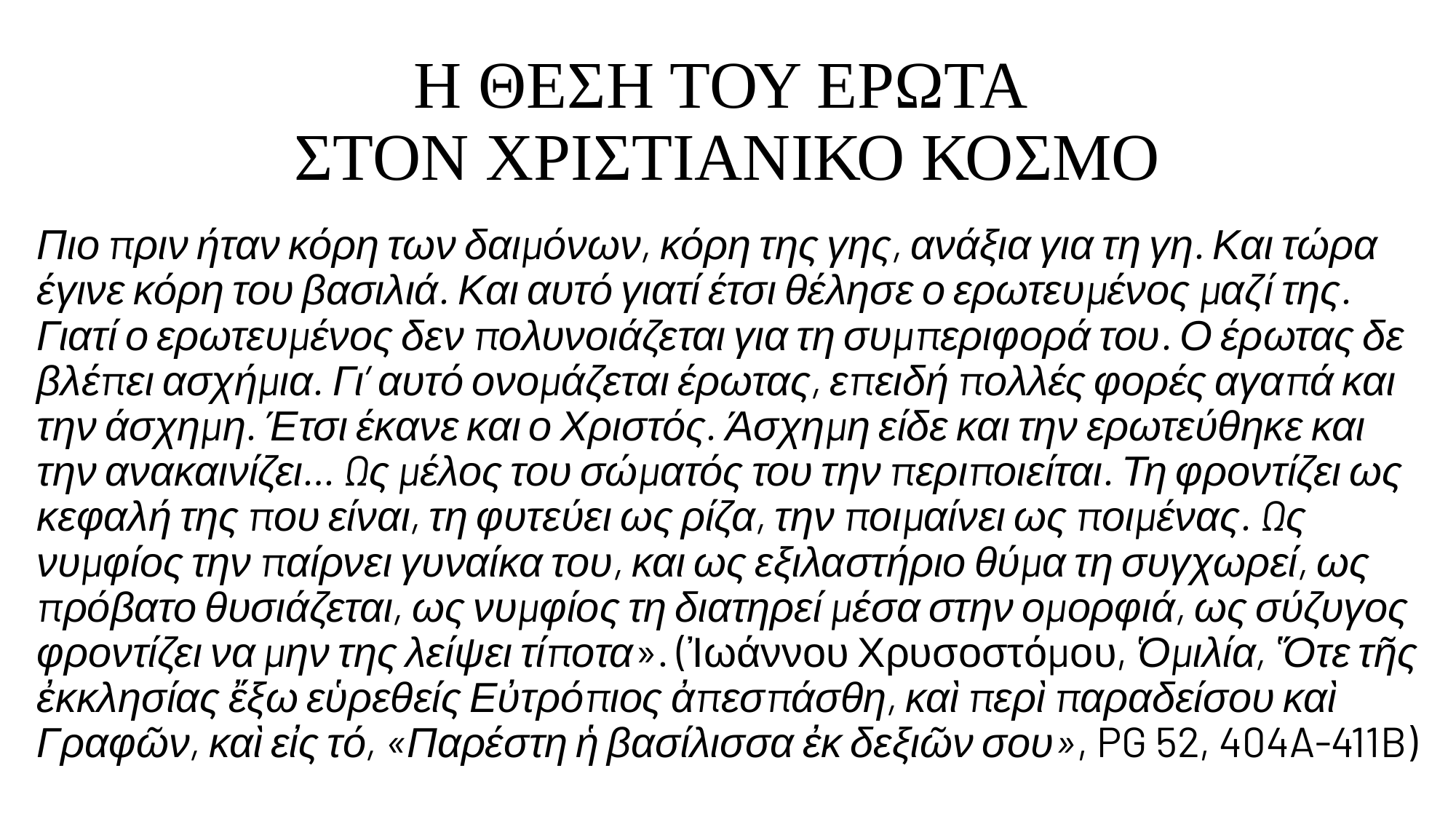

# Η ΘΕΣΗ ΤΟΥ ΕΡΩΤΑ ΣΤΟΝ ΧΡΙΣΤΙΑΝΙΚΟ ΚΟΣΜΟ
Πιο πριν ήταν κόρη των δαιμόνων, κόρη της γης, ανάξια για τη γη. Και τώρα έγινε κόρη του βασιλιά. Και αυτό γιατί έτσι θέλησε ο ερωτευμένος μαζί της. Γιατί ο ερωτευμένος δεν πολυνοιάζεται για τη συμπεριφορά του. Ο έρωτας δε βλέπει ασχήμια. Γι’ αυτό ονομάζεται έρωτας, επειδή πολλές φορές αγαπά και την άσχημη. Έτσι έκανε και ο Χριστός. Άσχημη είδε και την ερωτεύθηκε και την ανακαινίζει… Ως μέλος του σώματός του την περιποιείται. Τη φροντίζει ως κεφαλή της που είναι, τη φυτεύει ως ρίζα, την ποιμαίνει ως ποιμένας. Ως νυμφίος την παίρνει γυναίκα του, και ως εξιλαστήριο θύμα τη συγχωρεί, ως πρόβατο θυσιάζεται, ως νυμφίος τη διατηρεί μέσα στην ομορφιά, ως σύζυγος φροντίζει να μην της λείψει τίποτα». (Ἰωάννου Χρυσοστόμου, Ὁμιλία, Ὅτε τῆς ἐκκλησίας ἔξω εὑρεθείς Εὐτρόπιος ἀπεσπάσθη, καὶ περὶ παραδείσου καὶ Γραφῶν, καὶ εἰς τό, «Παρέστη ἡ βασίλισσα ἐκ δεξιῶν σου», PG 52, 404A-411B)